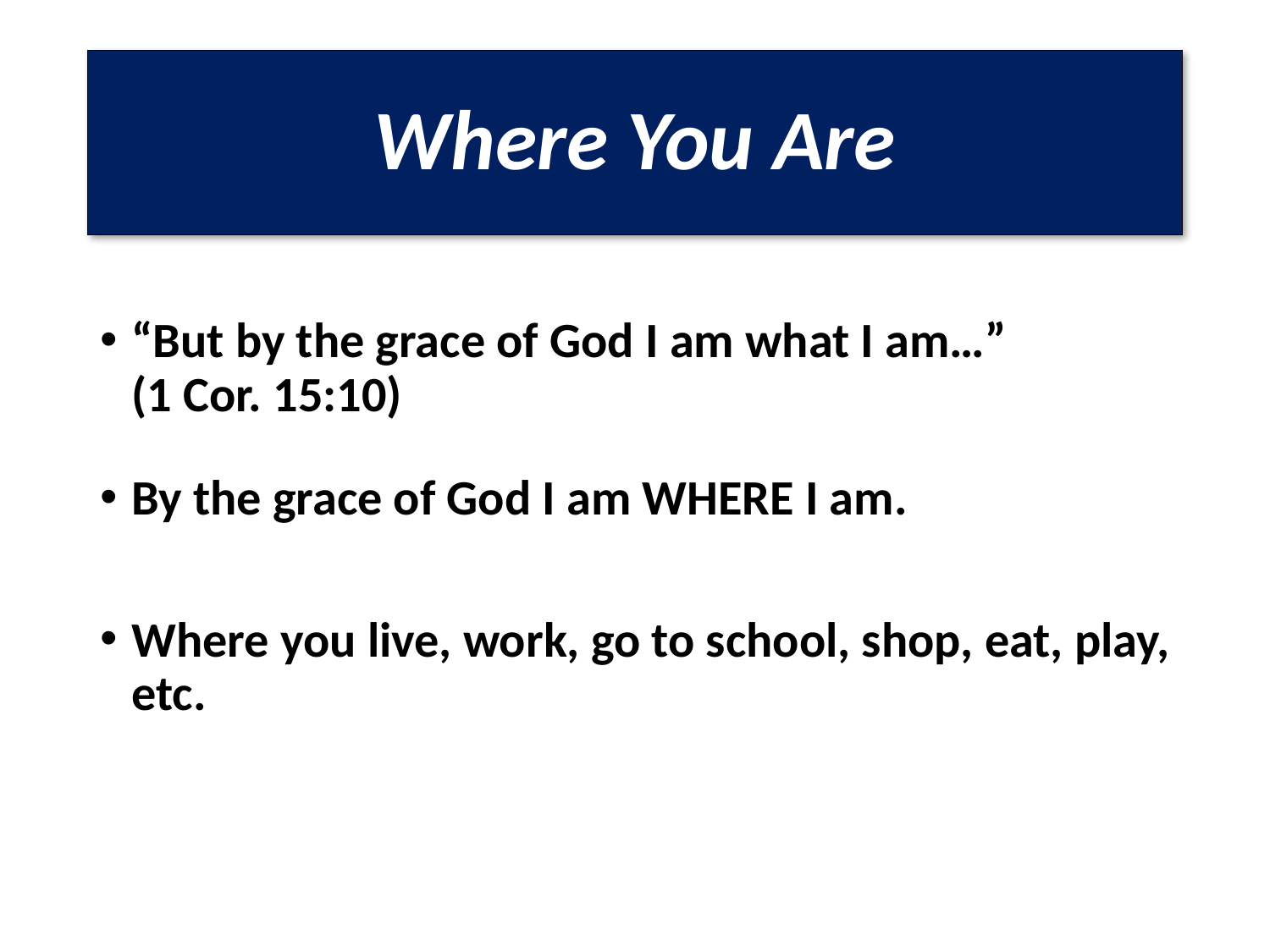

# Where You Are
“But by the grace of God I am what I am…”
(1 Cor. 15:10)

By the grace of God I am WHERE I am.

Where you live, work, go to school, shop, eat, play, etc.